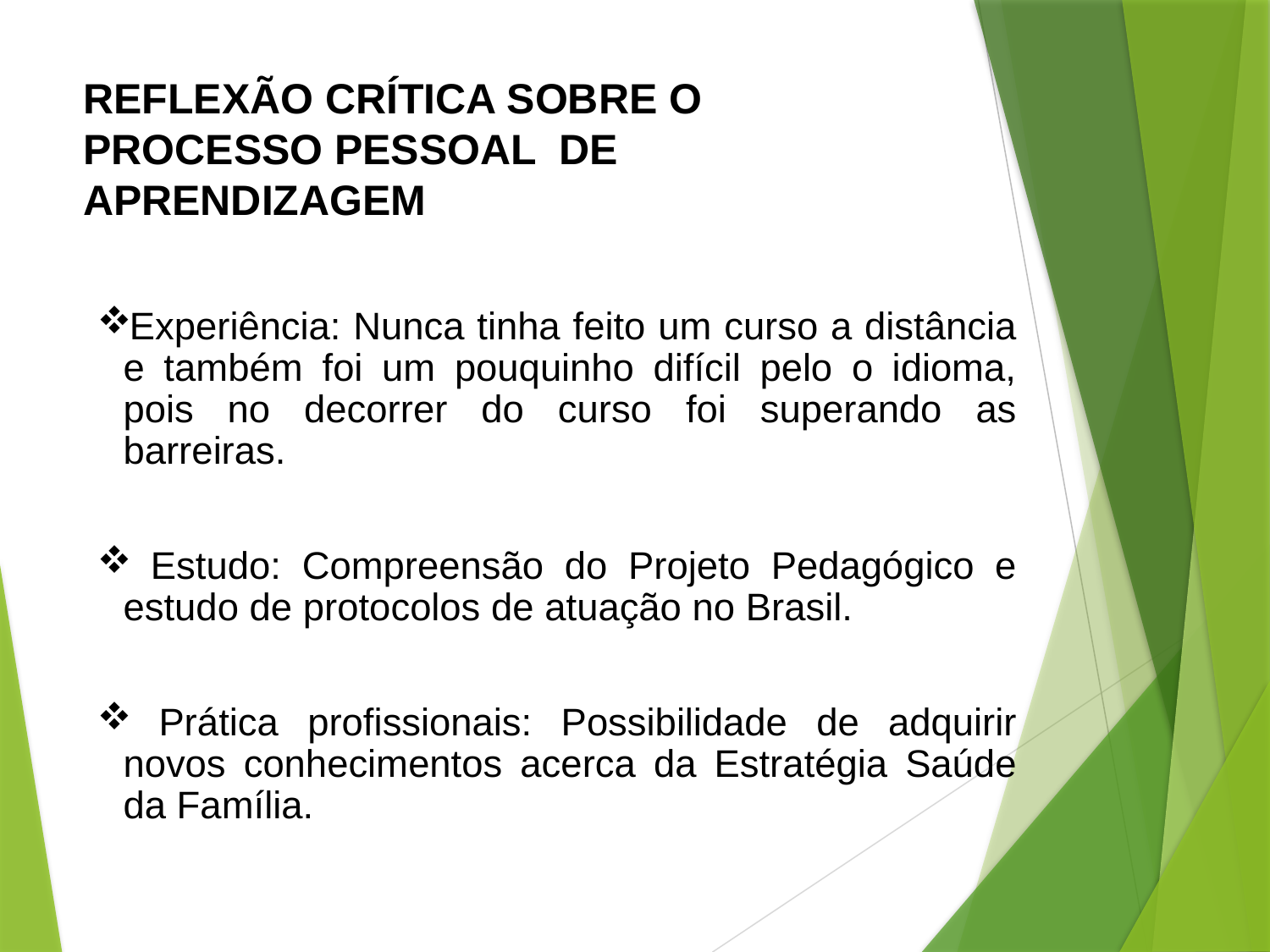

# REFLEXÃO CRÍTICA SOBRE O PROCESSO PESSOAL  DE APRENDIZAGEM
Experiência: Nunca tinha feito um curso a distância e também foi um pouquinho difícil pelo o idioma, pois no decorrer do curso foi superando as barreiras.

 Estudo: Compreensão do Projeto Pedagógico e estudo de protocolos de atuação no Brasil.

 Prática profissionais: Possibilidade de adquirir novos conhecimentos acerca da Estratégia Saúde da Família.